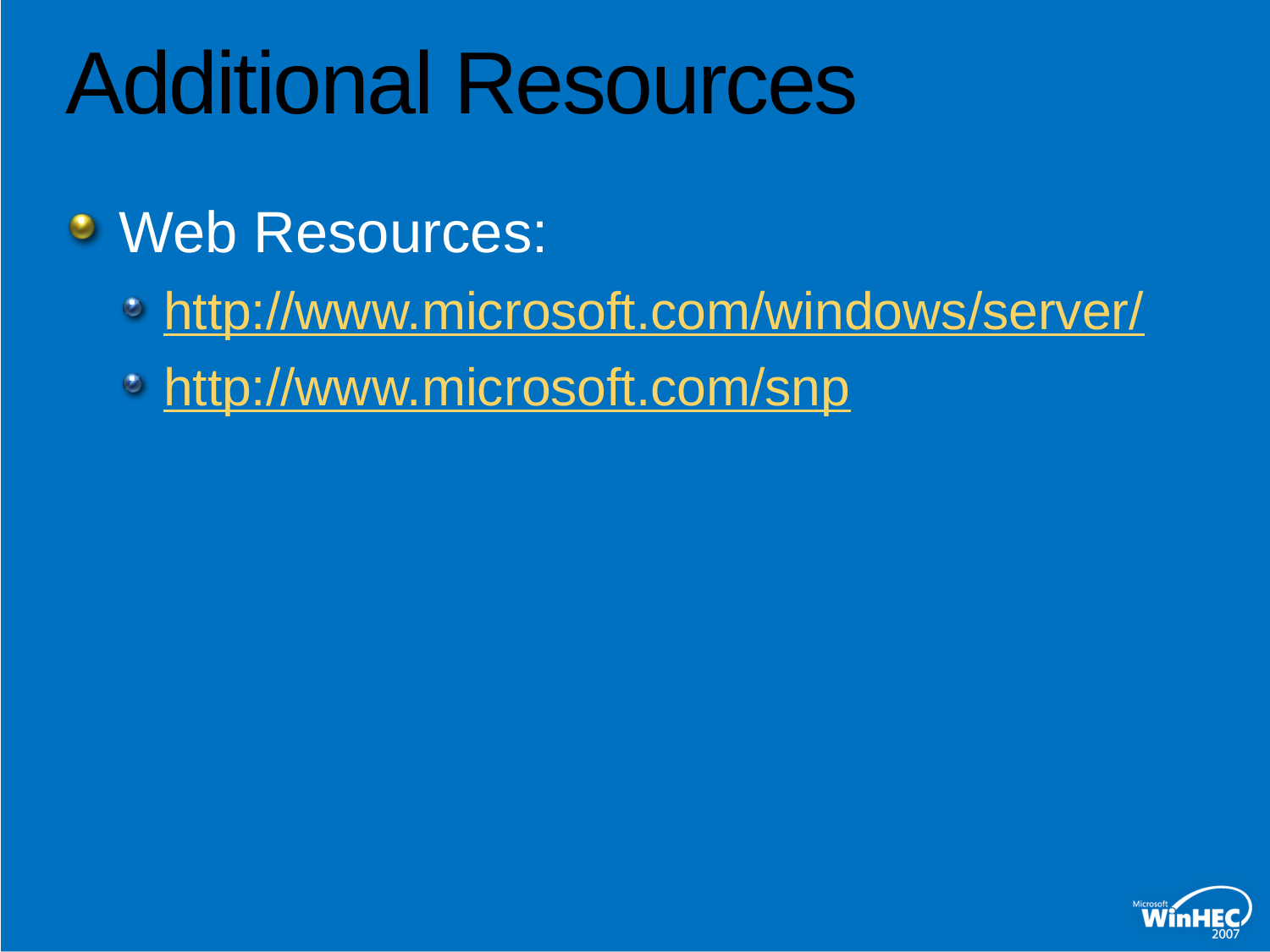

# Additional Resources
Web Resources:
http://www.microsoft.com/windows/server/
http://www.microsoft.com/snp